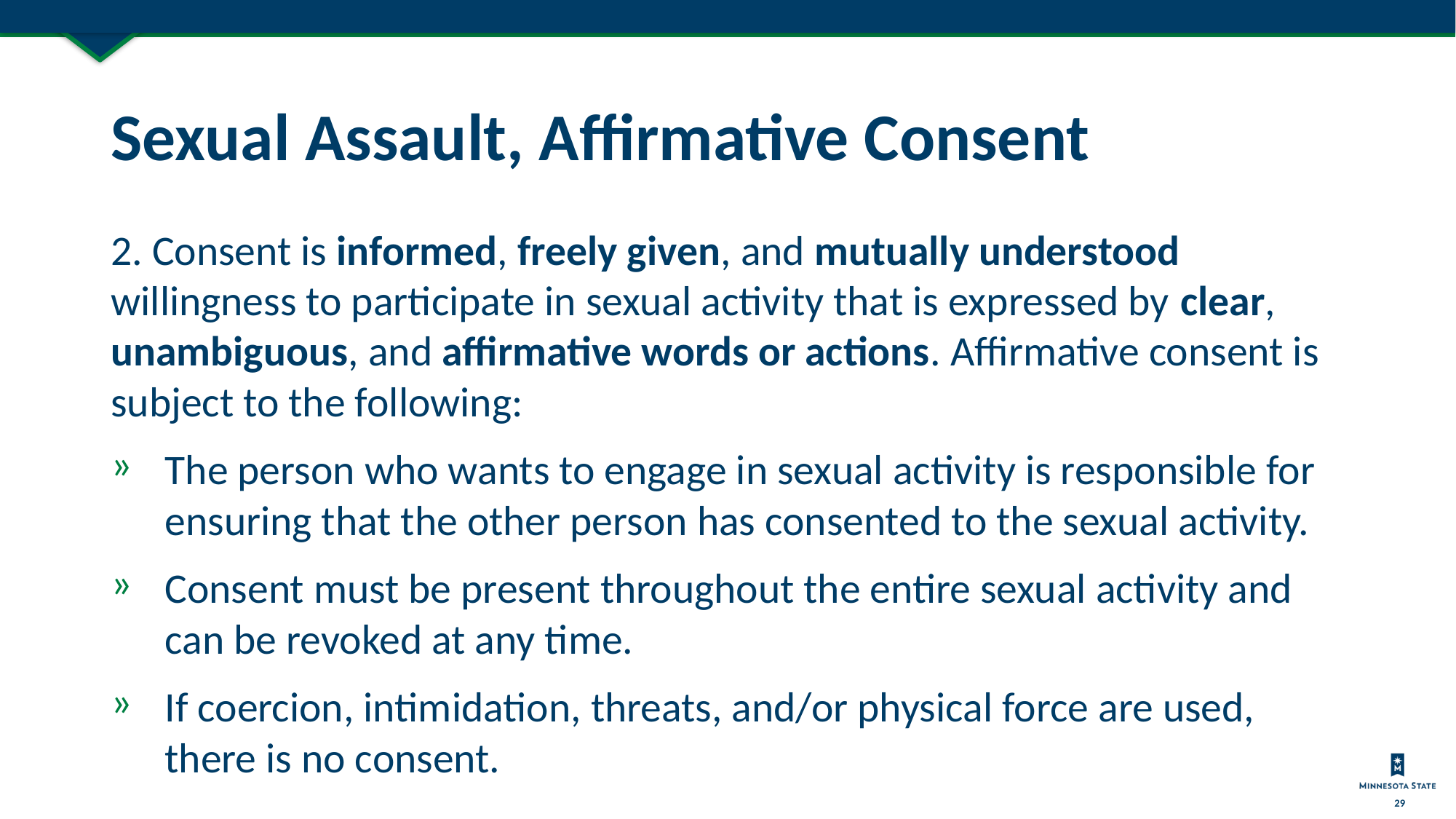

# Sexual Assault, Affirmative Consent
2. Consent is informed, freely given, and mutually understood willingness to participate in sexual activity that is expressed by clear, unambiguous, and affirmative words or actions. Affirmative consent is subject to the following:
The person who wants to engage in sexual activity is responsible for ensuring that the other person has consented to the sexual activity.
Consent must be present throughout the entire sexual activity and can be revoked at any time.
If coercion, intimidation, threats, and/or physical force are used, there is no consent.